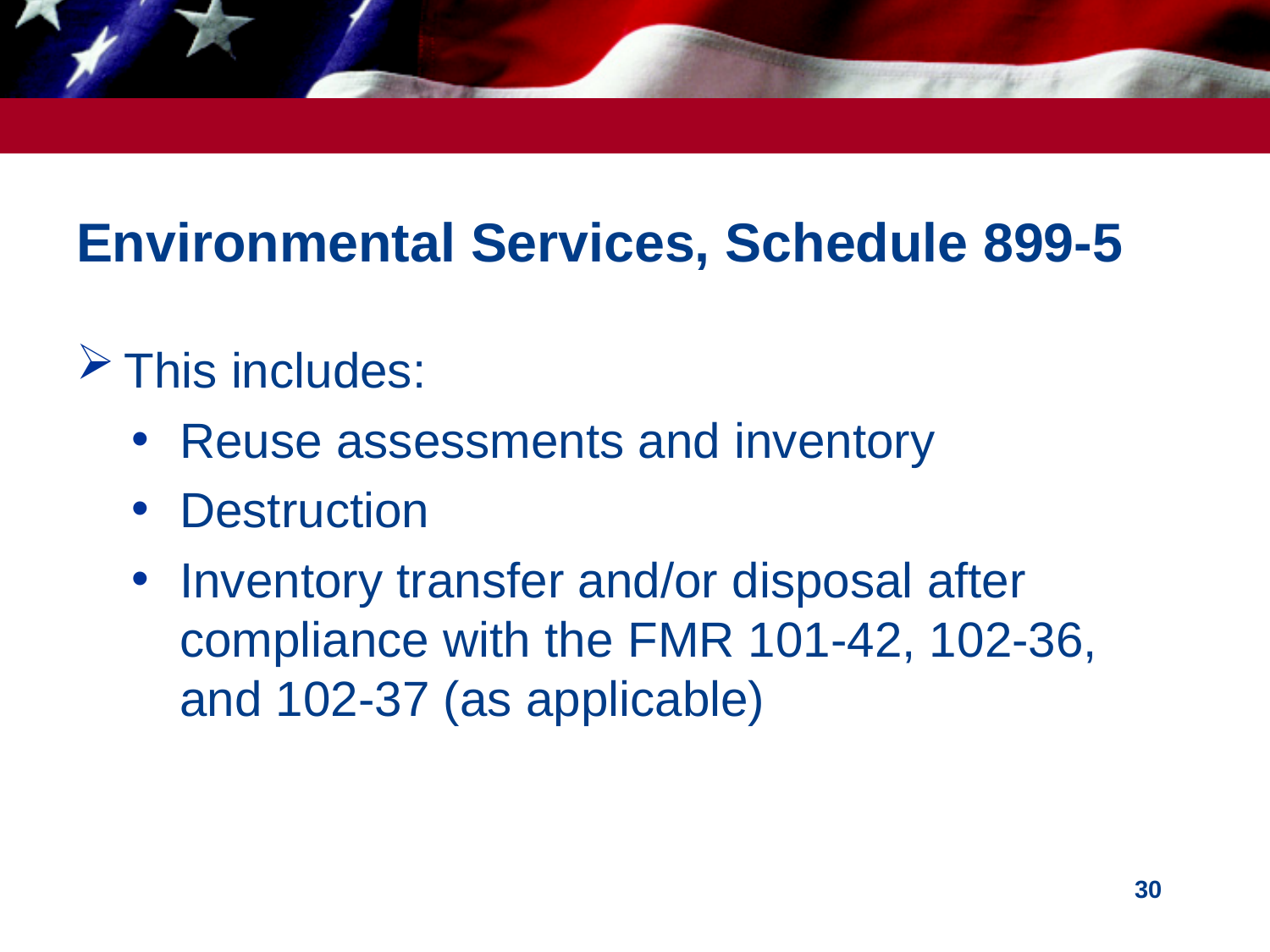

# Environmental Services, Schedule 899-5
This includes:
Reuse assessments and inventory
Destruction
Inventory transfer and/or disposal after compliance with the FMR 101-42, 102-36, and 102-37 (as applicable)

30